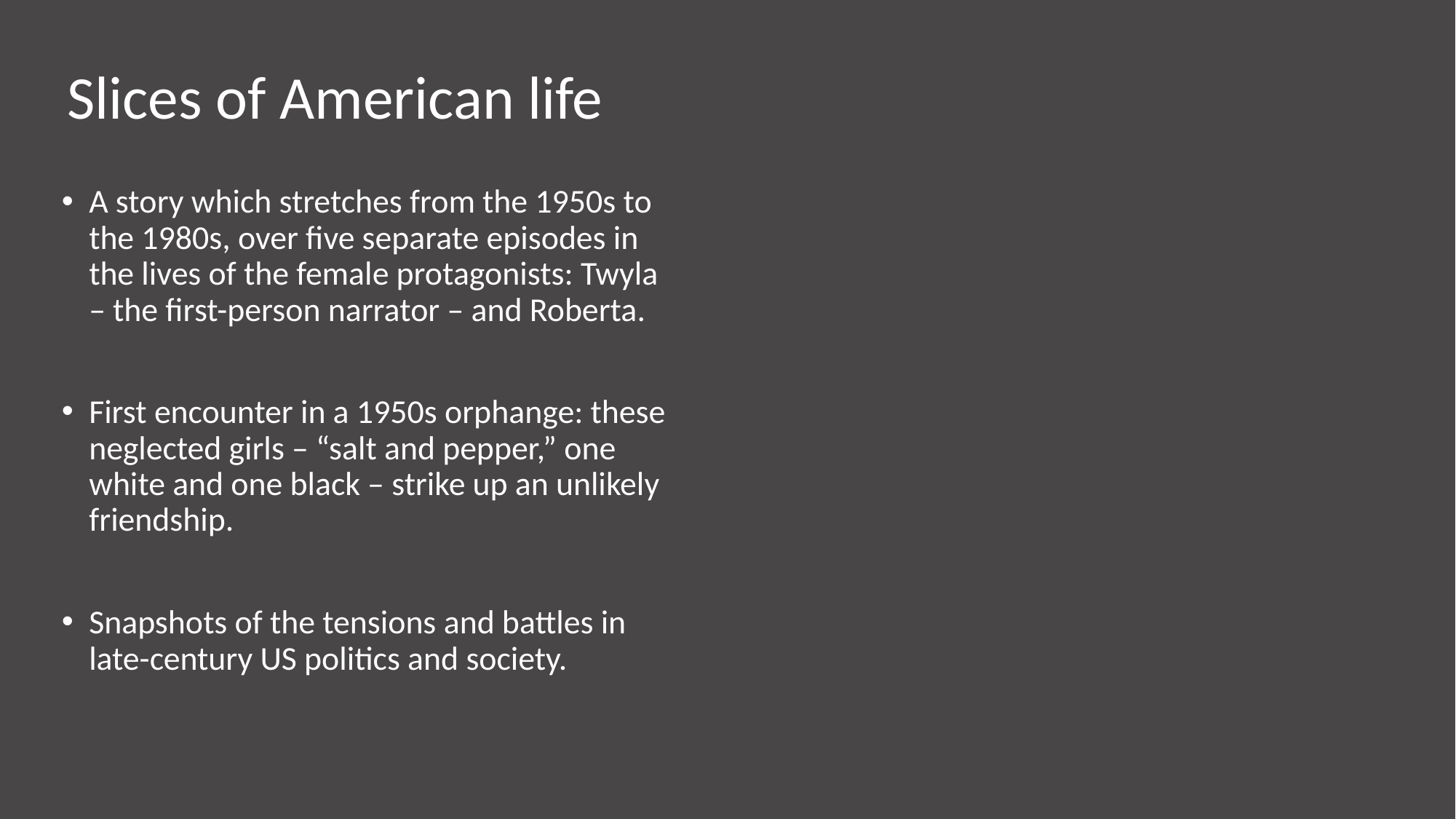

# Slices of American life
A story which stretches from the 1950s to the 1980s, over five separate episodes in the lives of the female protagonists: Twyla – the first-person narrator – and Roberta.

First encounter in a 1950s orphange: these neglected girls – “salt and pepper,” one white and one black – strike up an unlikely friendship.

Snapshots of the tensions and battles in late-century US politics and society.